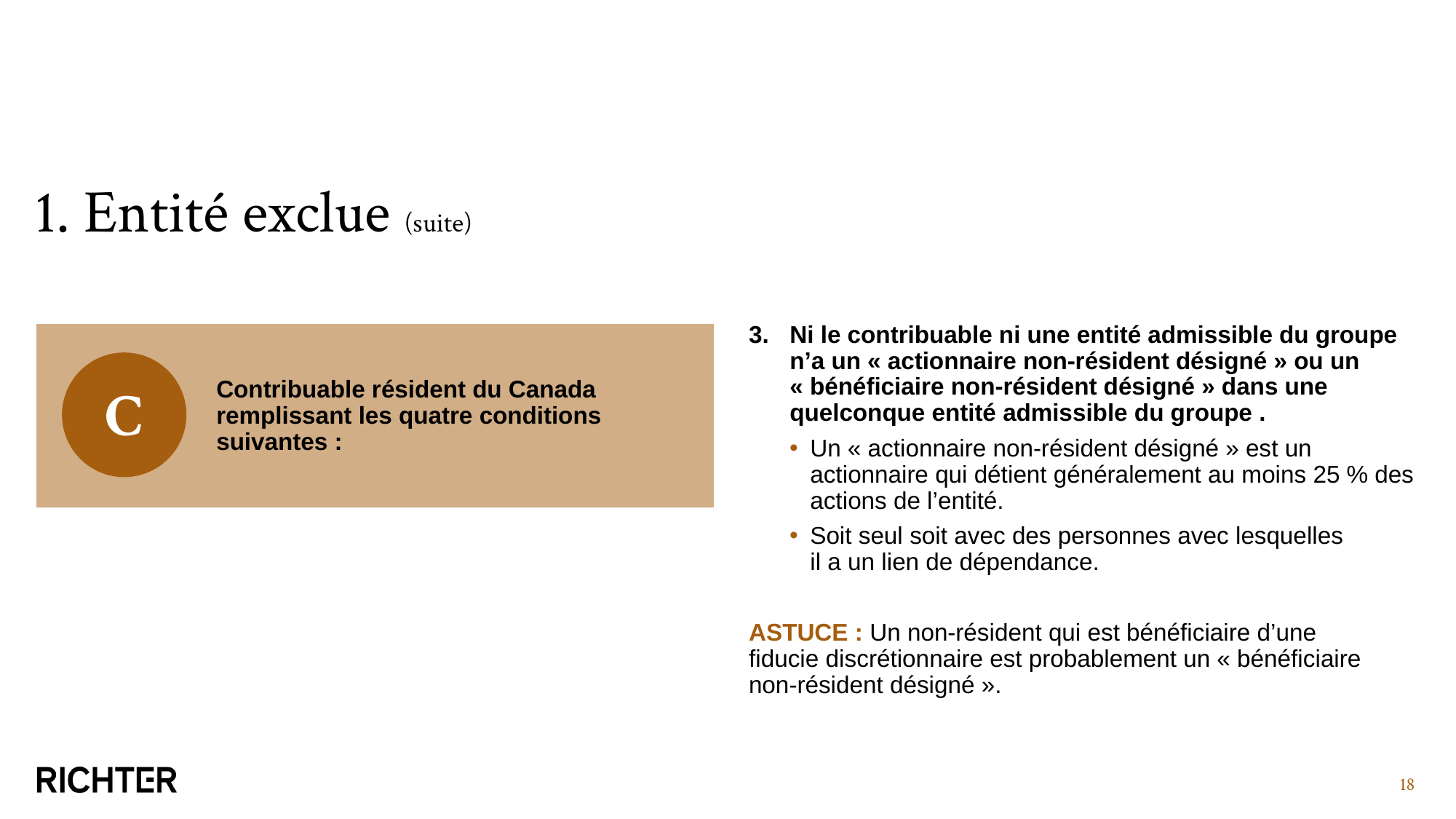

# 1. Entité exclue (suite)
Ni le contribuable ni une entité admissible du groupe n’a un « actionnaire non-résident désigné » ou un « bénéficiaire non-résident désigné » dans une quelconque entité admissible du groupe .
Un « actionnaire non-résident désigné » est un actionnaire qui détient généralement au moins 25 % des actions de l’entité.
Soit seul soit avec des personnes avec lesquelles
il a un lien de dépendance.

ASTUCE : Un non-résident qui est bénéficiaire d’une
fiducie discrétionnaire est probablement un « bénéficiaire non-résident désigné ».

Contribuable résident du Canada remplissant les quatre conditions suivantes :
C
18